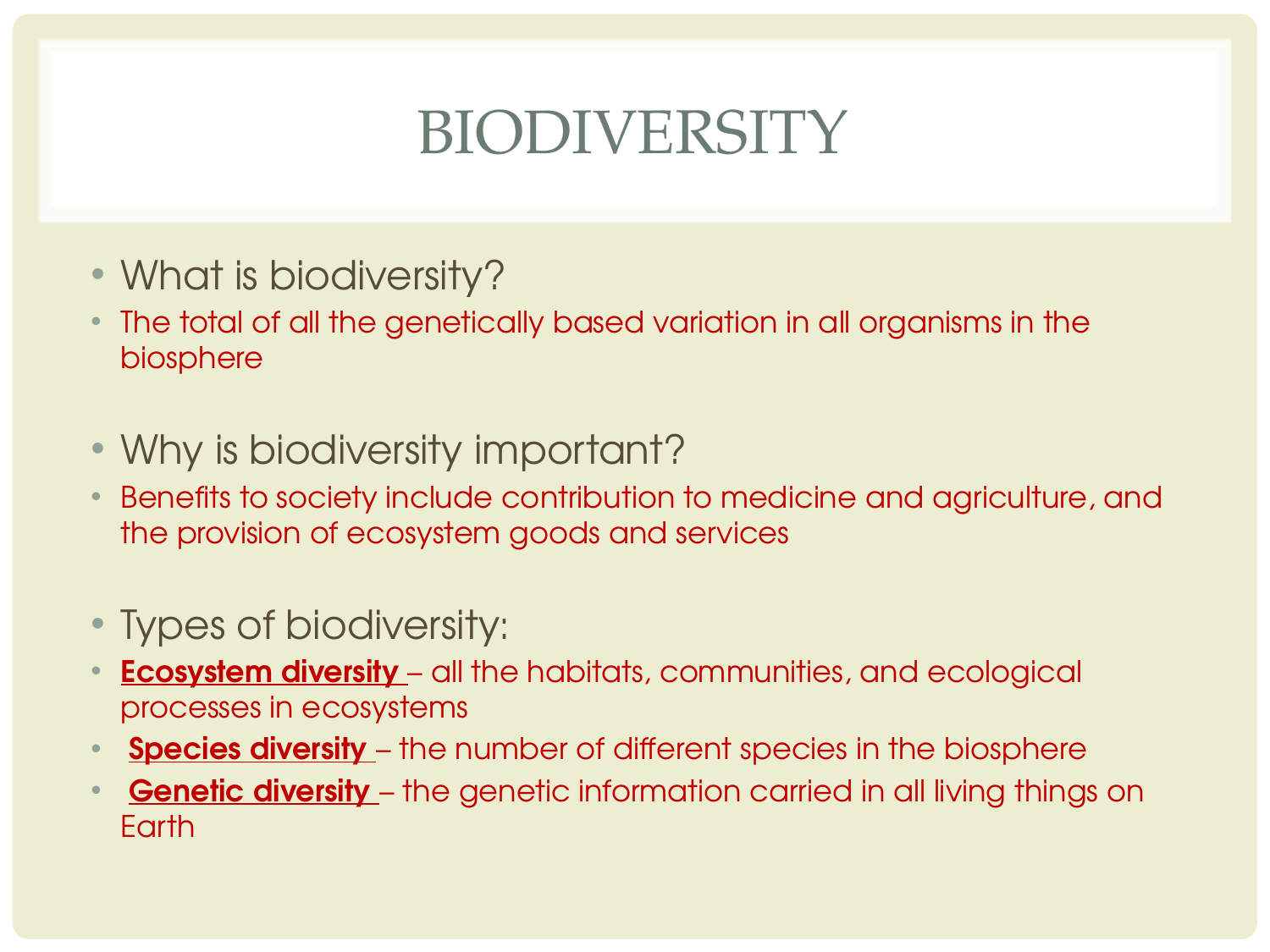

# Biodiversity
What is biodiversity?
The total of all the genetically based variation in all organisms in the biosphere

Why is biodiversity important?
Benefits to society include contribution to medicine and agriculture, and the provision of ecosystem goods and services

Types of biodiversity:
Ecosystem diversity – all the habitats, communities, and ecological processes in ecosystems
 Species diversity – the number of different species in the biosphere
 Genetic diversity – the genetic information carried in all living things on Earth